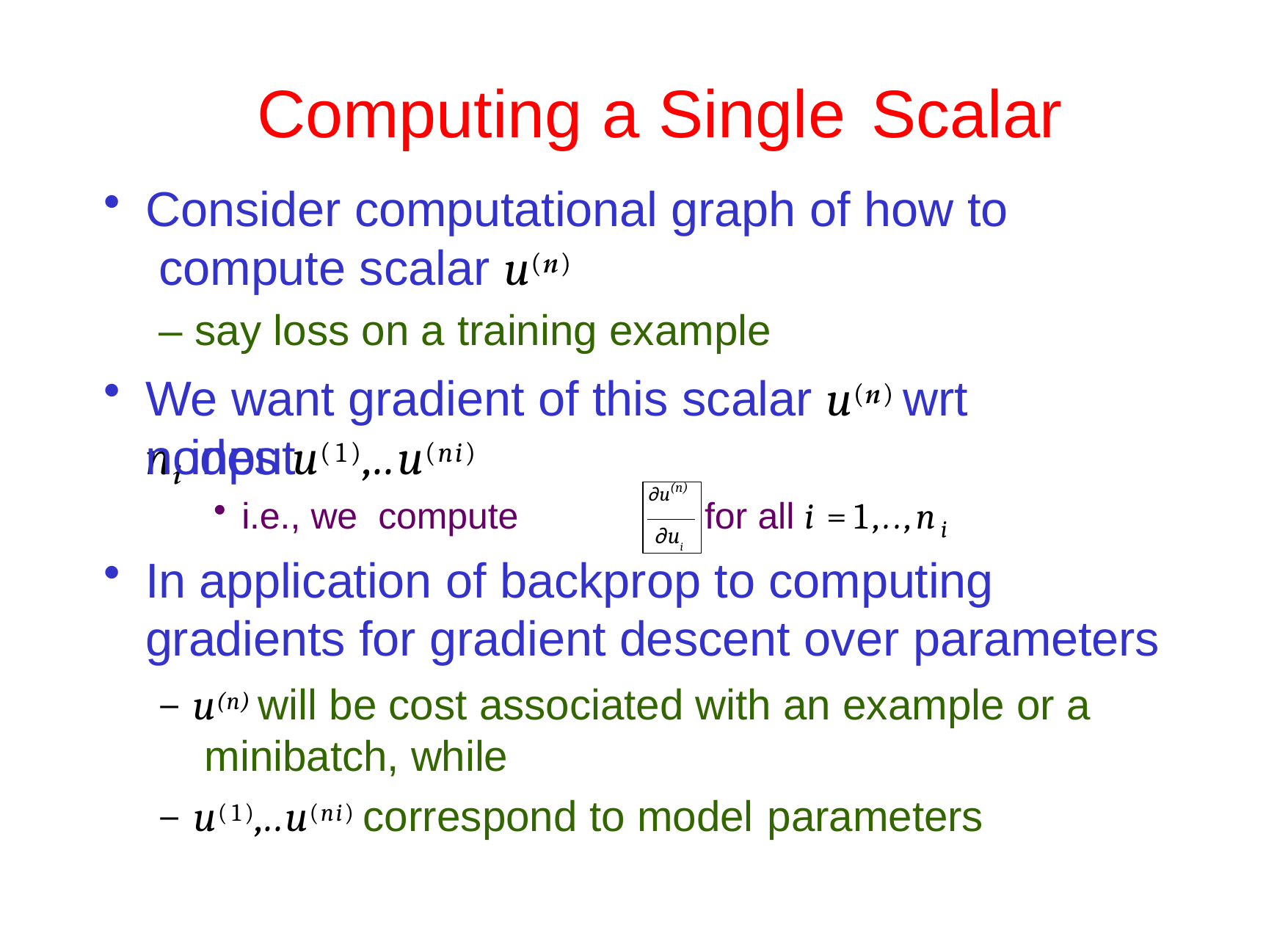

# Computing	a	Single	 Scalar
Consider computational graph of how to  compute scalar u(n)
– say loss on a training example
We want gradient of this scalar u(n) wrt ni input
nodes u(1),..u(ni)
i.e., we  compute
∂u(n)
∂ui
for all i =1,..,n
i

In application of backprop to computing  gradients for gradient descent over parameters
u(n) will be cost associated with an example or a  minibatch, while
u(1),..u(ni) correspond to model parameters